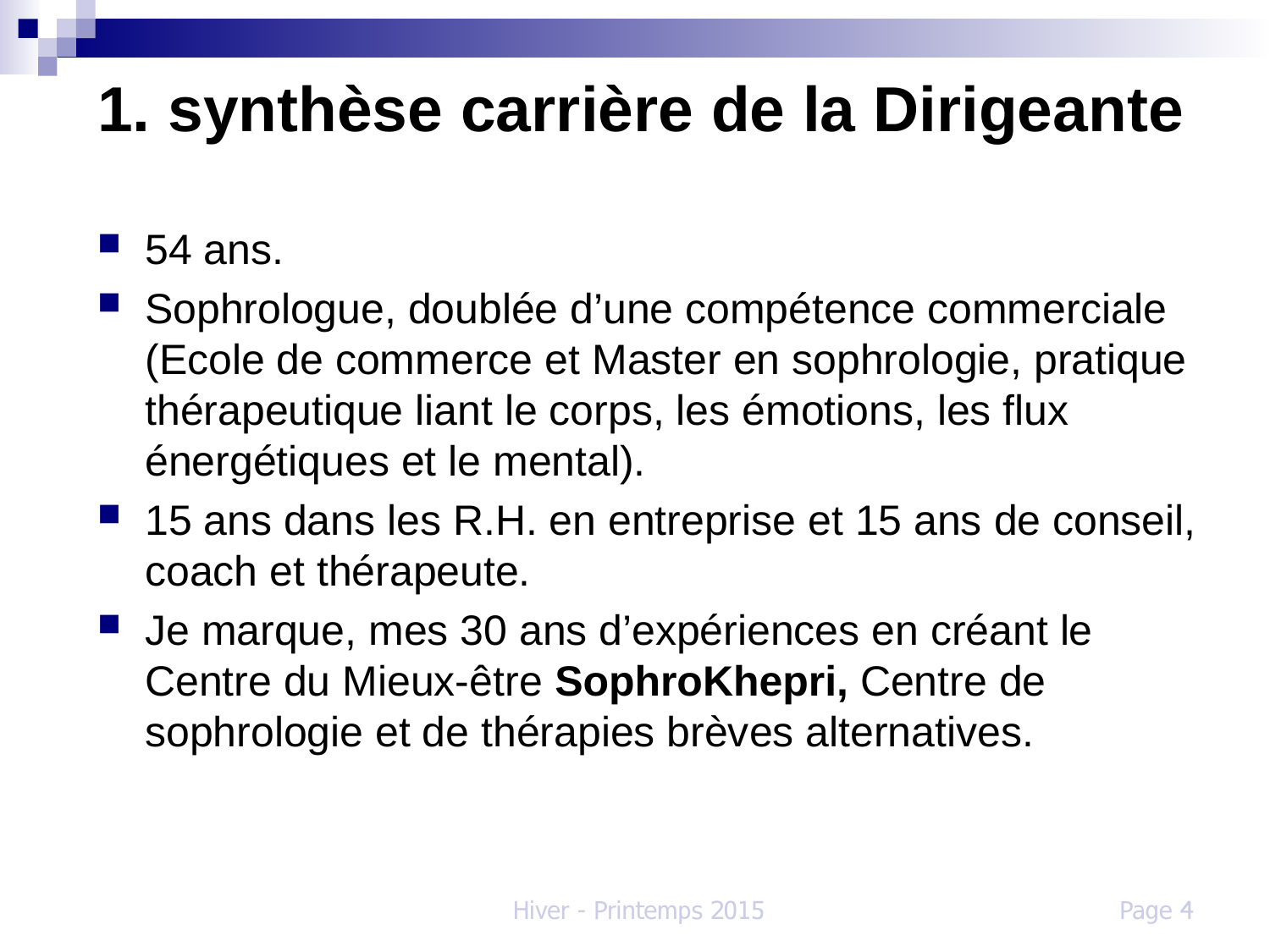

# 1. synthèse carrière de la Dirigeante
54 ans.
Sophrologue, doublée d’une compétence commerciale (Ecole de commerce et Master en sophrologie, pratique thérapeutique liant le corps, les émotions, les flux énergétiques et le mental).
15 ans dans les R.H. en entreprise et 15 ans de conseil, coach et thérapeute.
Je marque, mes 30 ans d’expériences en créant le Centre du Mieux-être SophroKhepri, Centre de sophrologie et de thérapies brèves alternatives.

Page 4
 Hiver - Printemps 2015